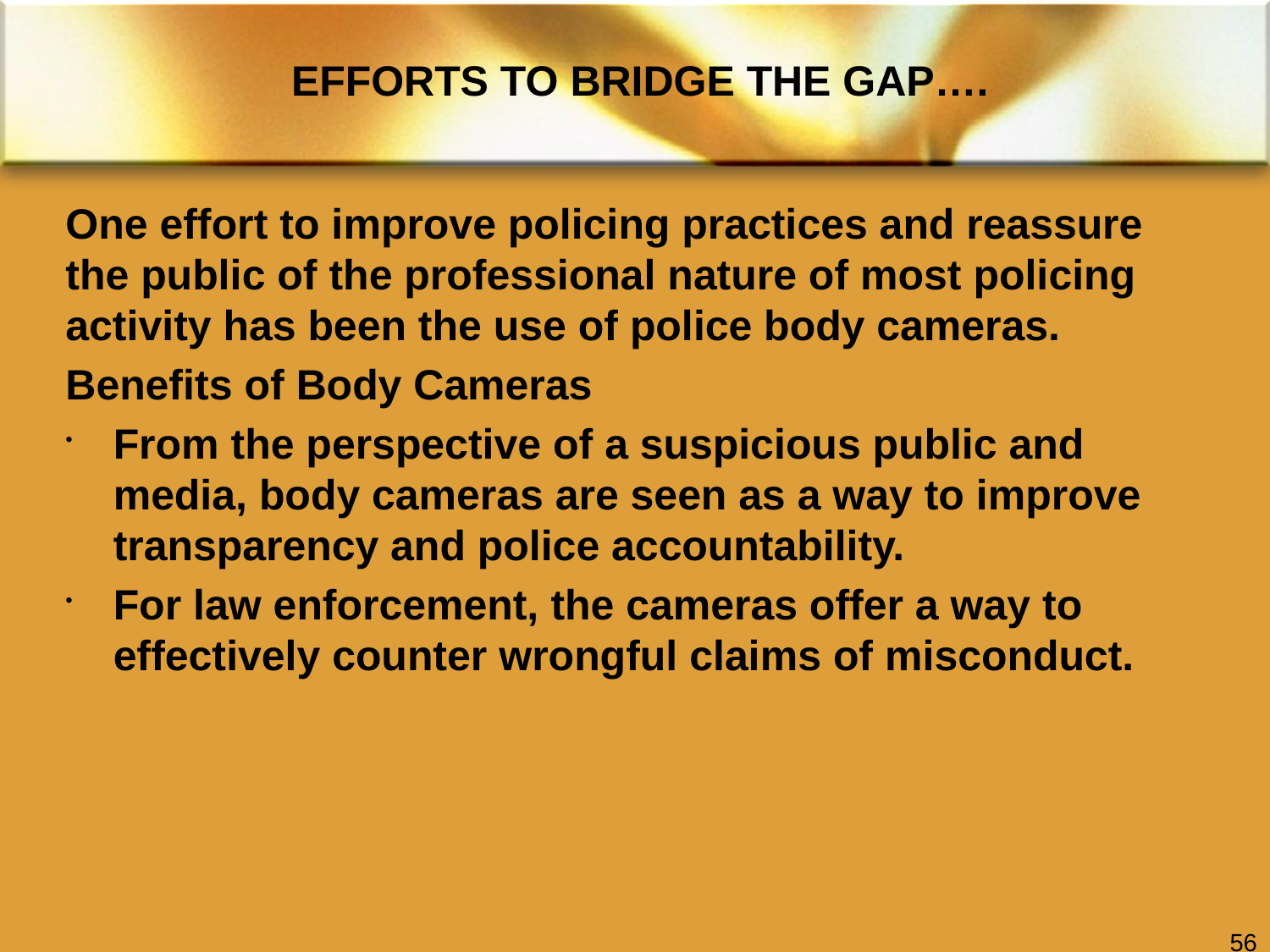

# EFFORTS TO BRIDGE THE GAP….
One effort to improve policing practices and reassure the public of the professional nature of most policing activity has been the use of police body cameras.
Benefits of Body Cameras
From the perspective of a suspicious public and media, body cameras are seen as a way to improve transparency and police accountability.
For law enforcement, the cameras offer a way to effectively counter wrongful claims of misconduct.

56